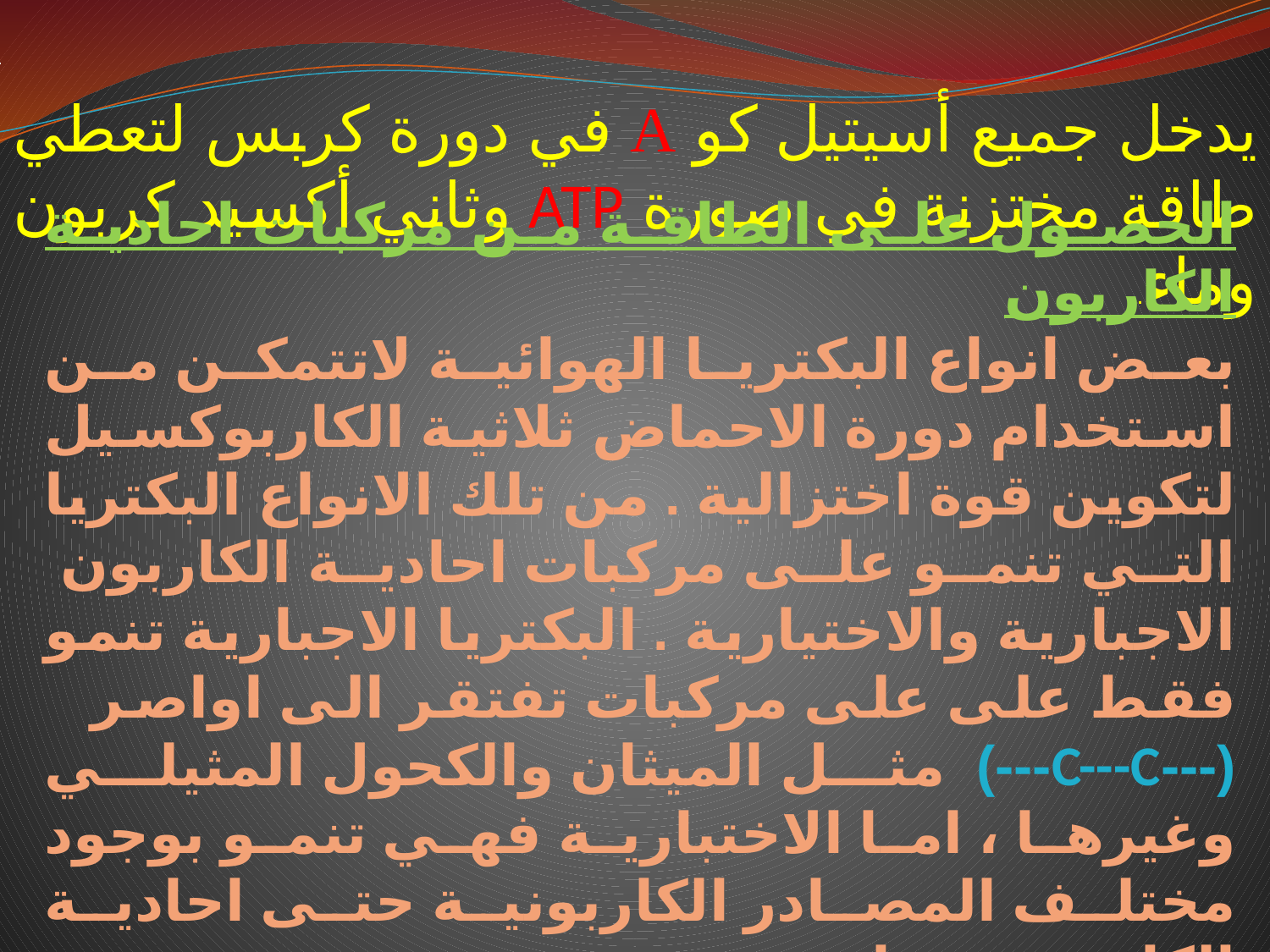

يدخل جميع أسيتيل كو A في دورة كربس لتعطي طاقة مختزنة في صورة ATP وثاني أكسيد كربون وماء.
الحصول على الطاقة من مركبات احادية الكاربون
بعض انواع البكتريا الهوائية لاتتمكن من استخدام دورة الاحماض ثلاثية الكاربوكسيل لتكوين قوة اختزالية . من تلك الانواع البكتريا التي تنمو على مركبات احادية الكاربون  الاجبارية والاختيارية . البكتريا الاجبارية تنمو فقط على على مركبات تفتقر الى اواصر    (---C---C---)  مثل الميثان والكحول المثيلي وغيرها ، اما الاختبارية فهي تنمو بوجود مختلف المصادر الكاربونية حتى احادية الكاربون منها .